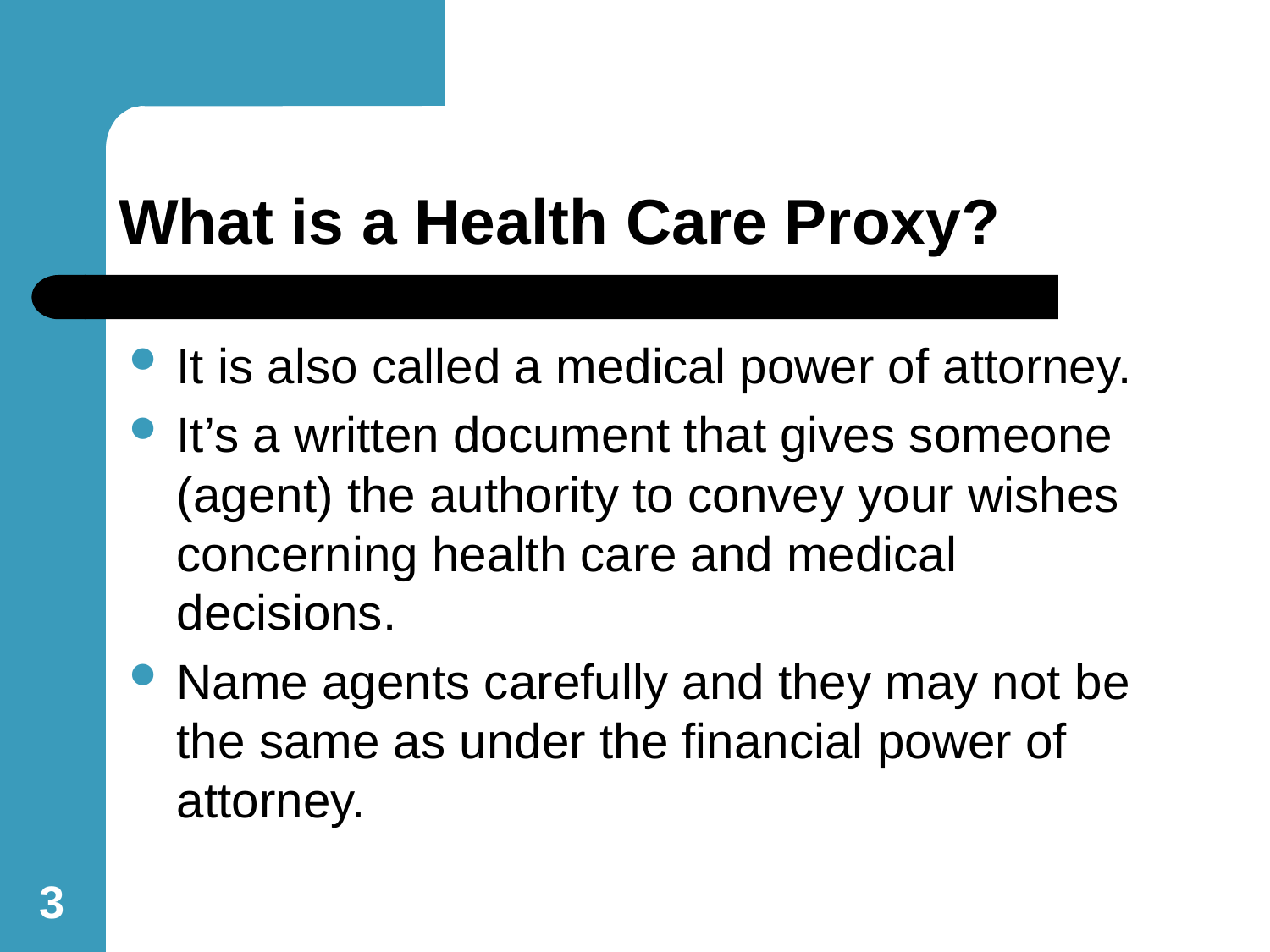

# What is a Health Care Proxy?
It is also called a medical power of attorney.
It’s a written document that gives someone (agent) the authority to convey your wishes concerning health care and medical decisions.
Name agents carefully and they may not be the same as under the financial power of attorney.
3